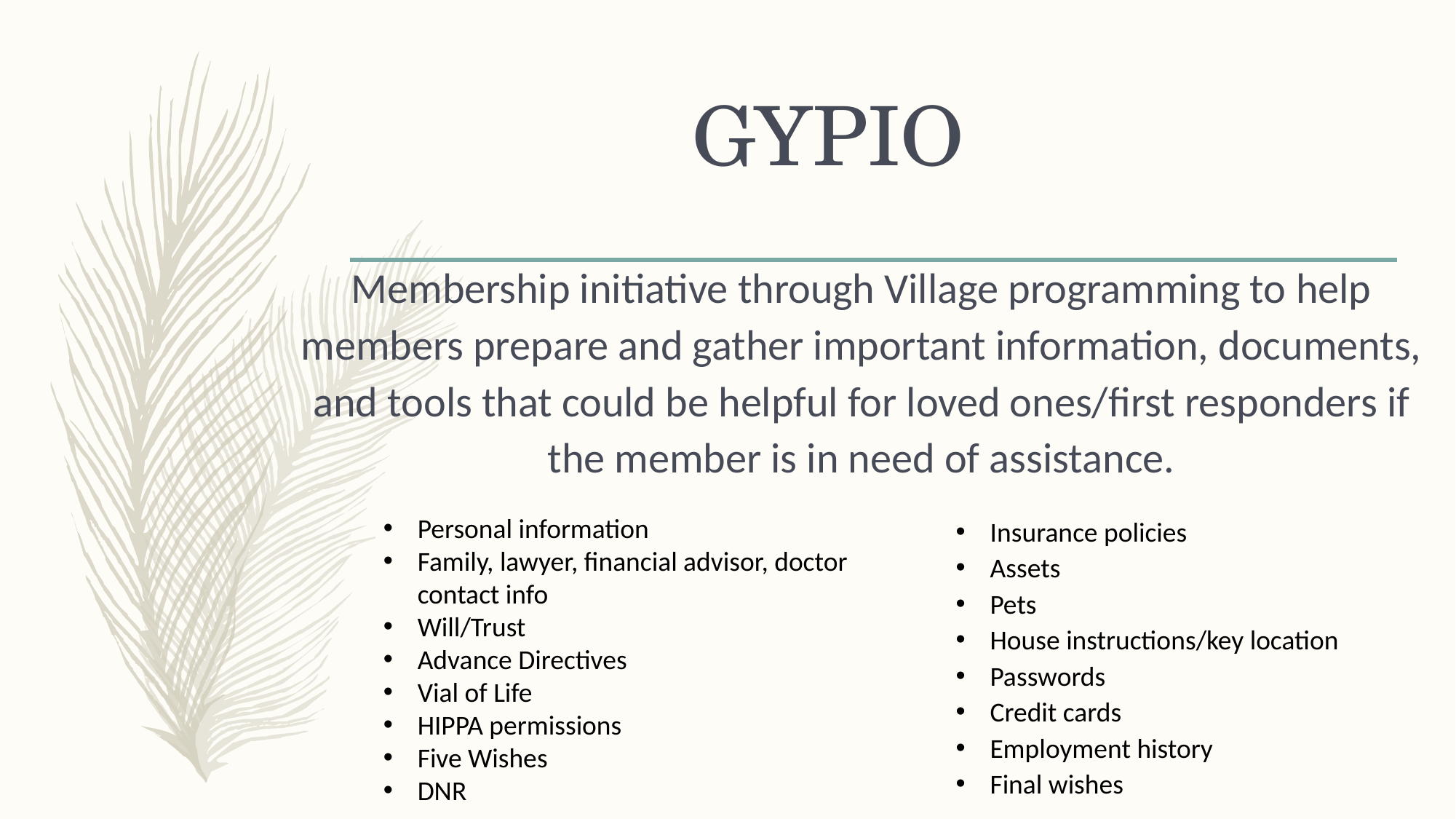

# GYPIO
Membership initiative through Village programming to help members prepare and gather important information, documents, and tools that could be helpful for loved ones/first responders if the member is in need of assistance.
Personal information
Family, lawyer, financial advisor, doctor contact info
Will/Trust
Advance Directives
Vial of Life
HIPPA permissions
Five Wishes
DNR
Insurance policies
Assets
Pets
House instructions/key location
Passwords
Credit cards
Employment history
Final wishes